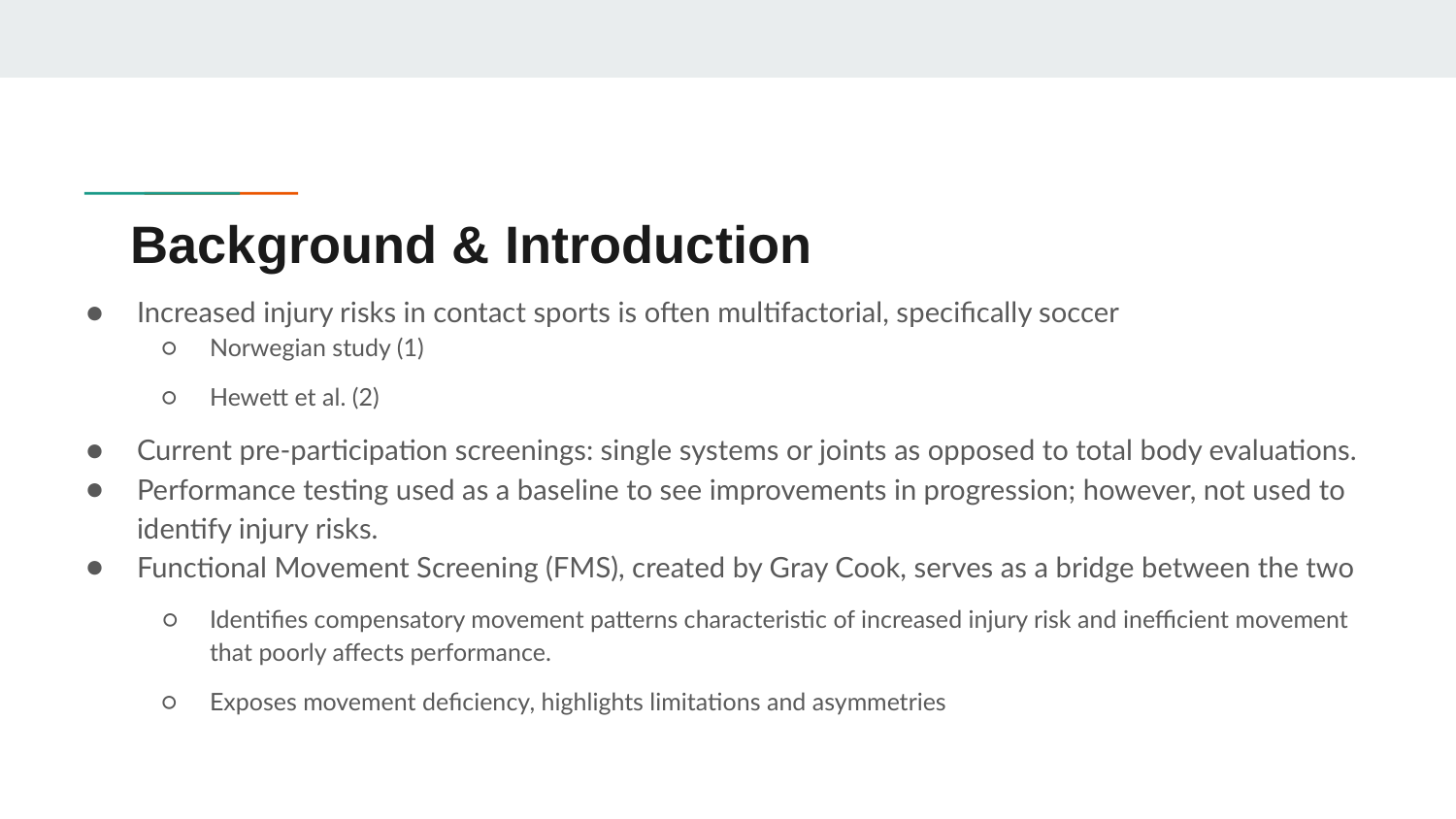

# Background & Introduction
Increased injury risks in contact sports is often multifactorial, specifically soccer
Norwegian study (1)
Hewett et al. (2)
Current pre-participation screenings: single systems or joints as opposed to total body evaluations.
Performance testing used as a baseline to see improvements in progression; however, not used to identify injury risks.
Functional Movement Screening (FMS), created by Gray Cook, serves as a bridge between the two
Identifies compensatory movement patterns characteristic of increased injury risk and inefficient movement that poorly affects performance.
Exposes movement deficiency, highlights limitations and asymmetries